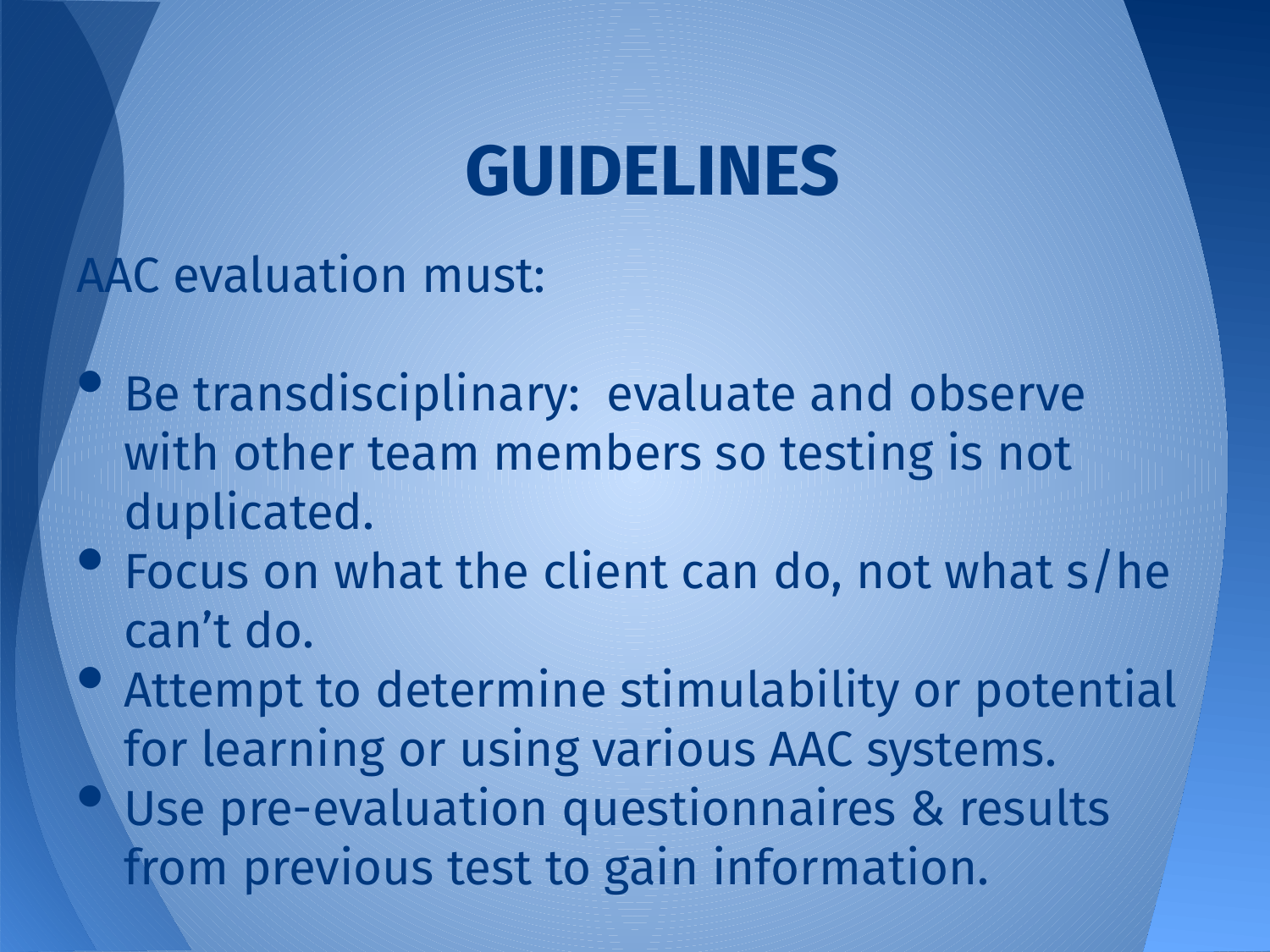

# GUIDELINES
AAC evaluation must:

Be transdisciplinary:  evaluate and observe with other team members so testing is not duplicated.
Focus on what the client can do, not what s/he can’t do.
Attempt to determine stimulability or potential for learning or using various AAC systems.
Use pre-evaluation questionnaires & results from previous test to gain information.